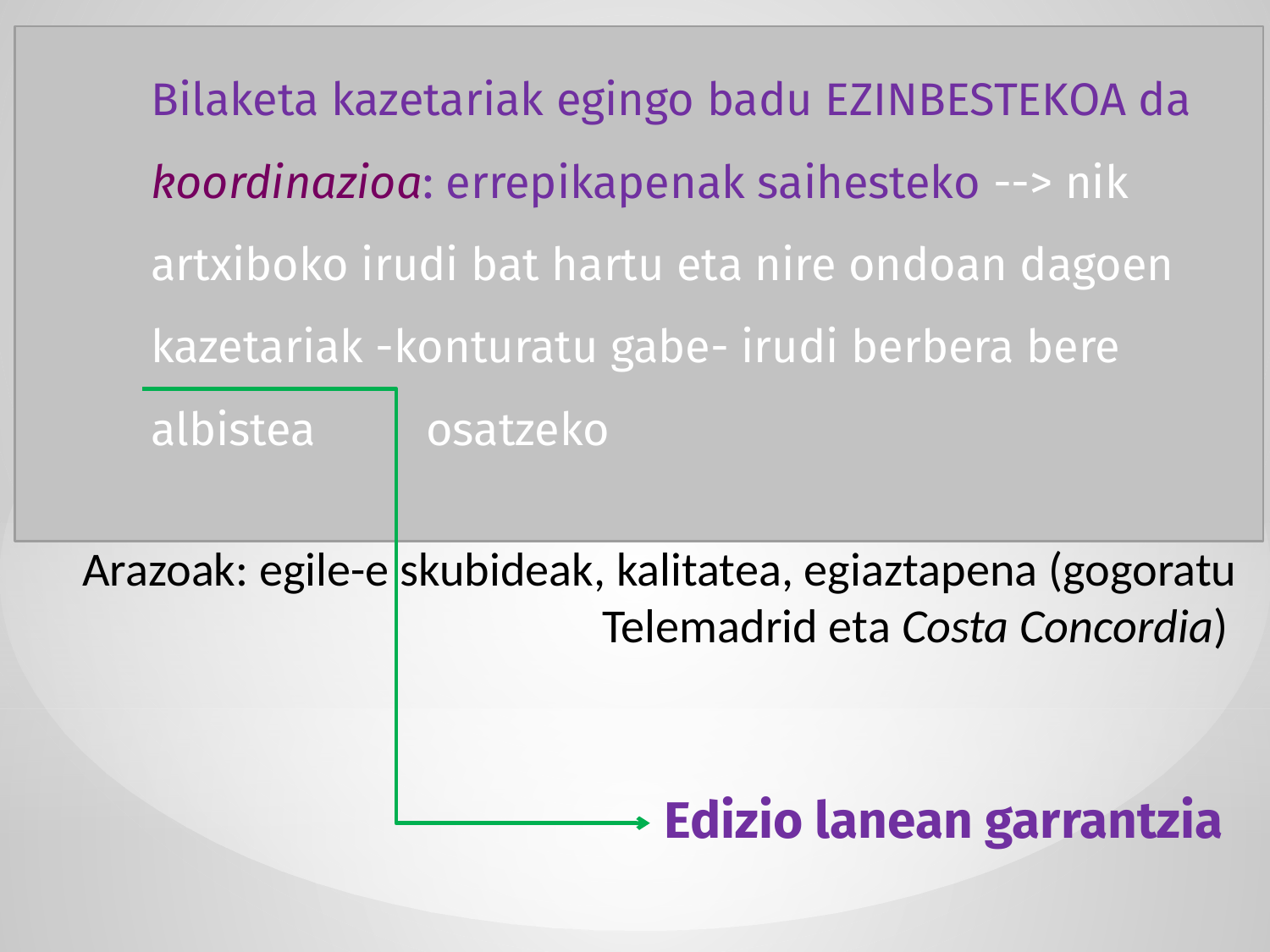

Kazetariak eta ikus-entzunezko materialaren bilaketa  sarean Youtube --> inf. aberasteko, osatzeko (filmak, mugikorrarekin egindako bideoak)
      Batzuetan albiste bihurtu --> ADB. Deskarga gehien dituzten
                                                          bideoak

      Arazoak: egile-e skubideak, kalitatea, egiaztapena (gogoratu Telemadrid eta Costa Concordia)

Bilaketa kazetariak egingo badu EZINBESTEKOA da koordinazioa: errepikapenak saihesteko --> nik artxiboko irudi bat hartu eta nire ondoan dagoen kazetariak -konturatu gabe- irudi berbera bere albistea         osatzeko
Edizio lanean garrantzia